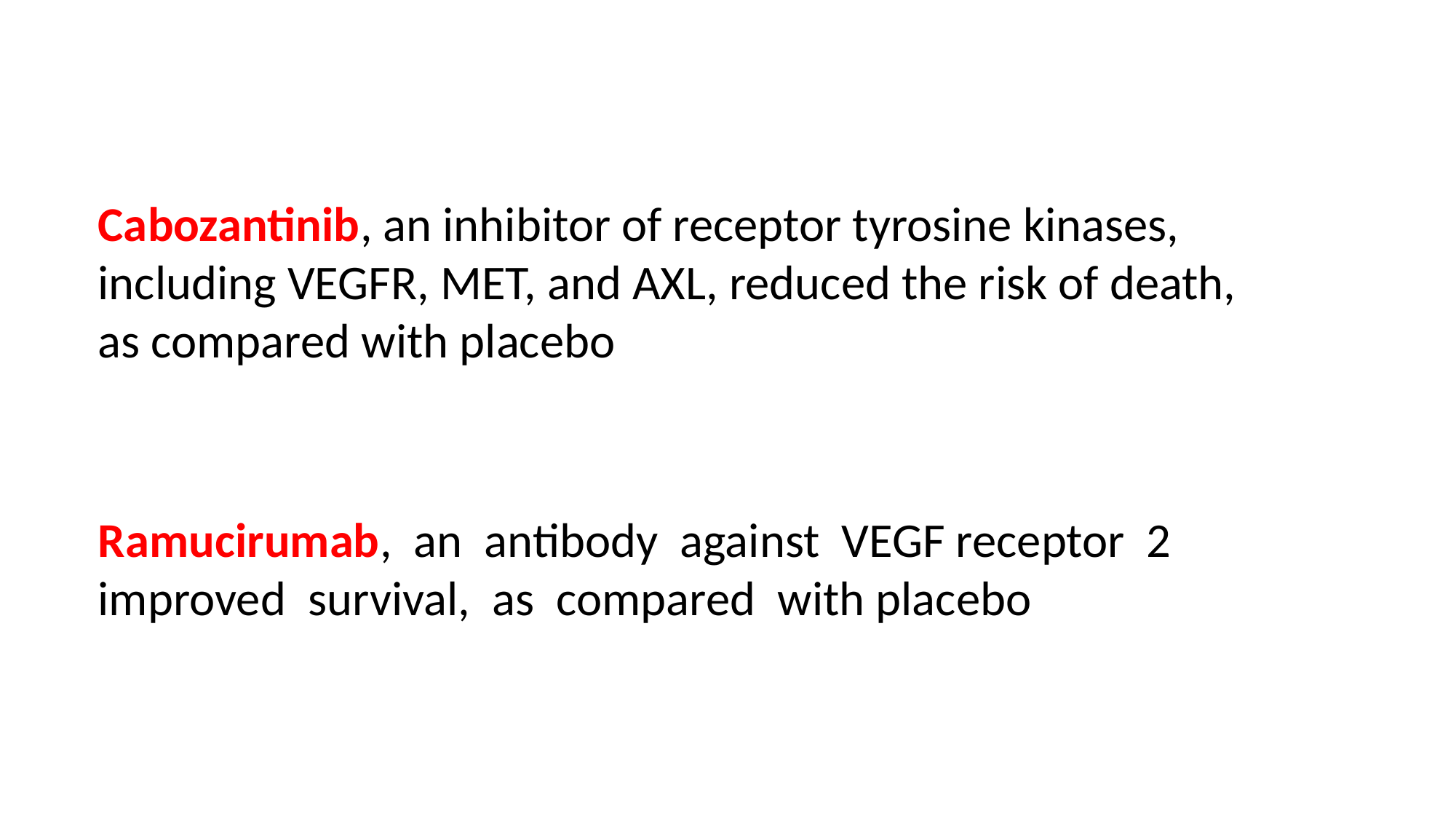

Cabozantinib, an inhibitor of receptor tyrosine kinases, including VEGFR, MET, and AXL, reduced the risk of death, as compared with placebo
Ramucirumab,  an  antibody  against  VEGF receptor  2  improved  survival,  as  compared  with placebo